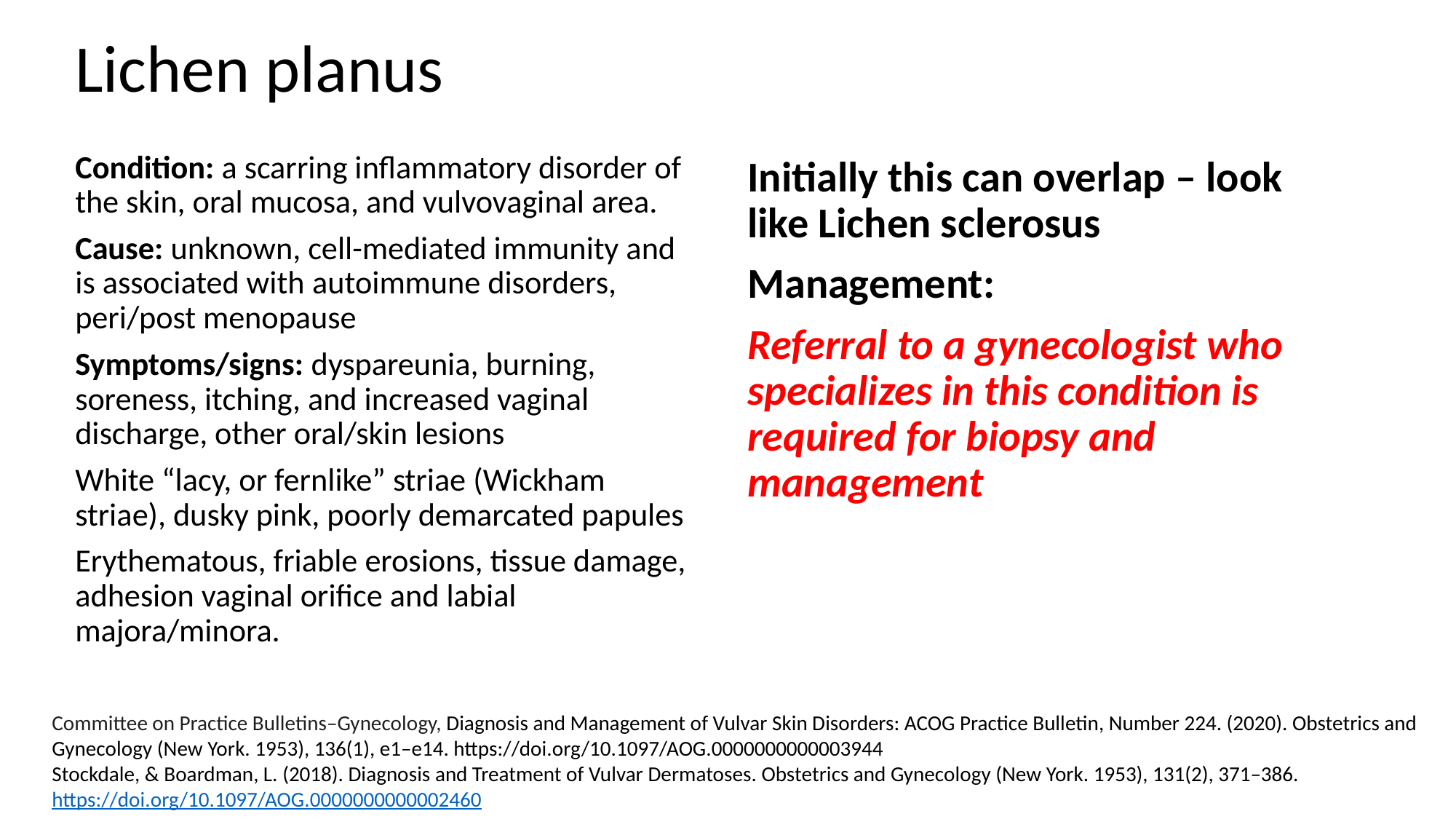

# Lichen planus
Condition: a scarring inflammatory disorder of the skin, oral mucosa, and vulvovaginal area.
Cause: unknown, cell-mediated immunity and is associated with autoimmune disorders, peri/post menopause
Symptoms/signs: dyspareunia, burning, soreness, itching, and increased vaginal discharge, other oral/skin lesions
White “lacy, or fernlike” striae (Wickham striae), dusky pink, poorly demarcated papules
Erythematous, friable erosions, tissue damage, adhesion vaginal orifice and labial majora/minora.
Initially this can overlap – look like Lichen sclerosus
Management:
Referral to a gynecologist who specializes in this condition is required for biopsy and management
Committee on Practice Bulletins–Gynecology, Diagnosis and Management of Vulvar Skin Disorders: ACOG Practice Bulletin, Number 224. (2020). Obstetrics and Gynecology (New York. 1953), 136(1), e1–e14. https://doi.org/10.1097/AOG.0000000000003944
Stockdale, & Boardman, L. (2018). Diagnosis and Treatment of Vulvar Dermatoses. Obstetrics and Gynecology (New York. 1953), 131(2), 371–386. https://doi.org/10.1097/AOG.0000000000002460